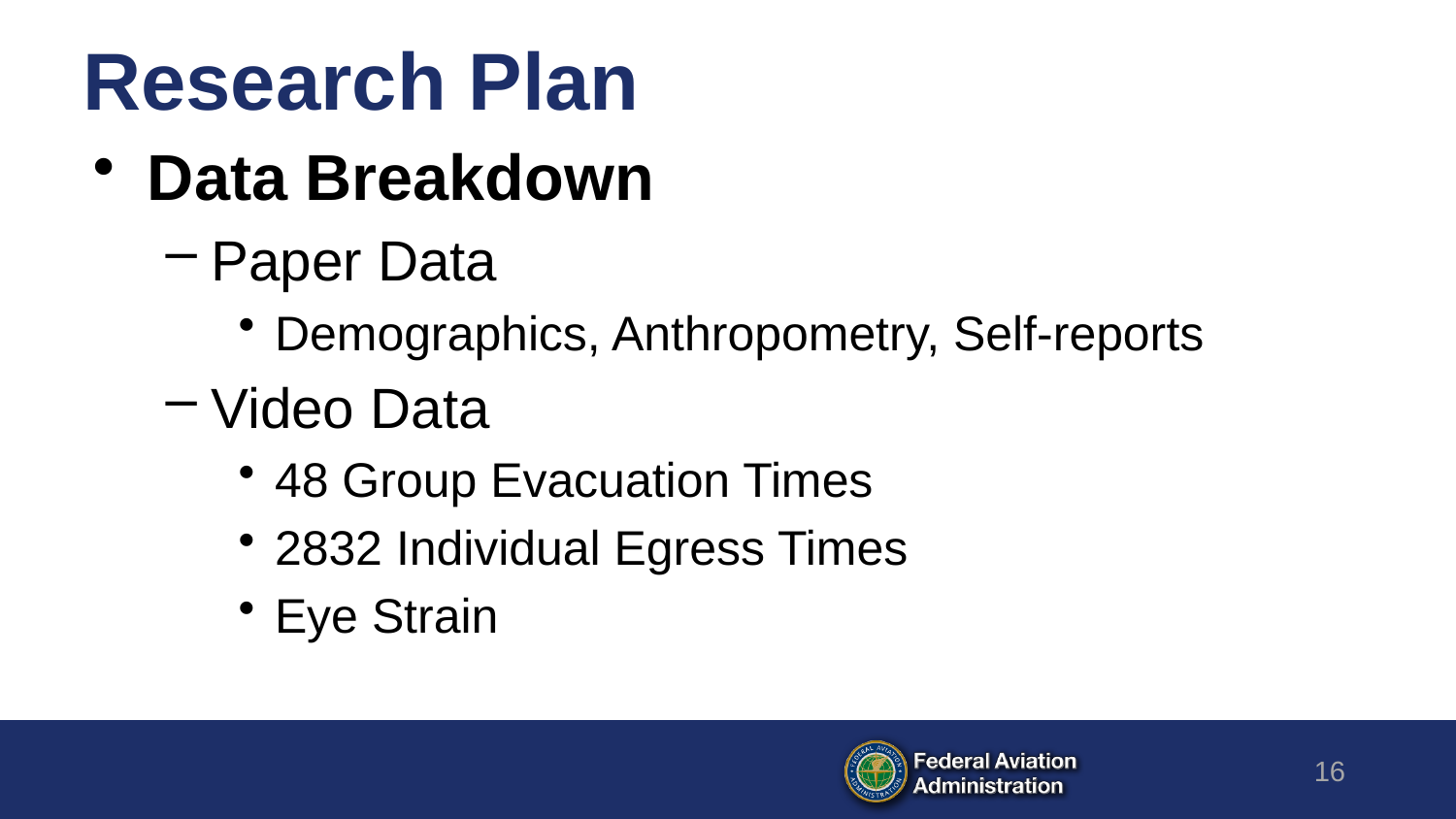

# Research Plan
Data Breakdown
Paper Data
Demographics, Anthropometry, Self-reports
Video Data
48 Group Evacuation Times
2832 Individual Egress Times
Eye Strain
16